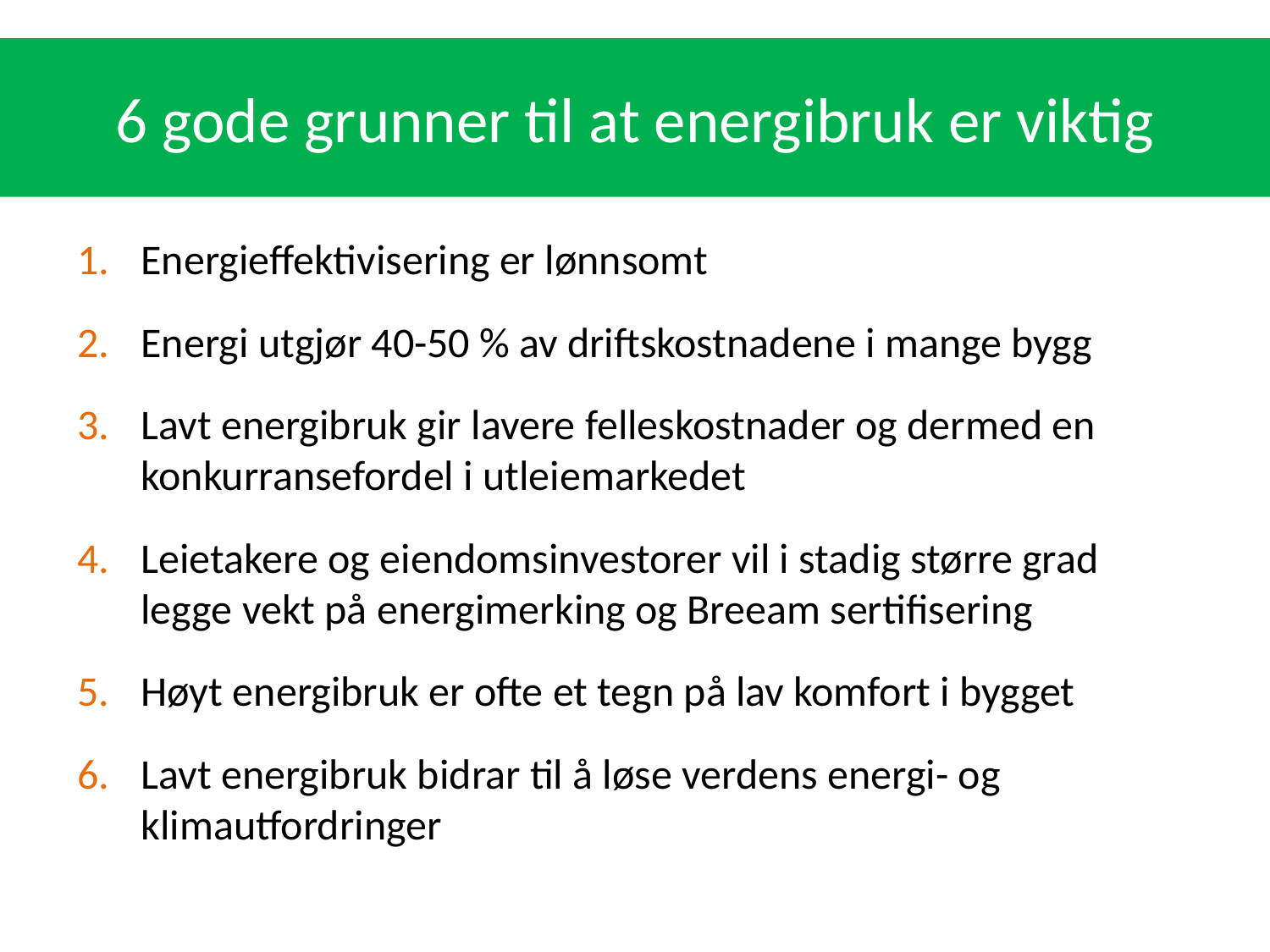

# 6 gode grunner til at energibruk er viktig
Energieffektivisering er lønnsomt
Energi utgjør 40-50 % av driftskostnadene i mange bygg
Lavt energibruk gir lavere felleskostnader og dermed en konkurransefordel i utleiemarkedet
Leietakere og eiendomsinvestorer vil i stadig større grad legge vekt på energimerking og Breeam sertifisering
Høyt energibruk er ofte et tegn på lav komfort i bygget
Lavt energibruk bidrar til å løse verdens energi- og klimautfordringer